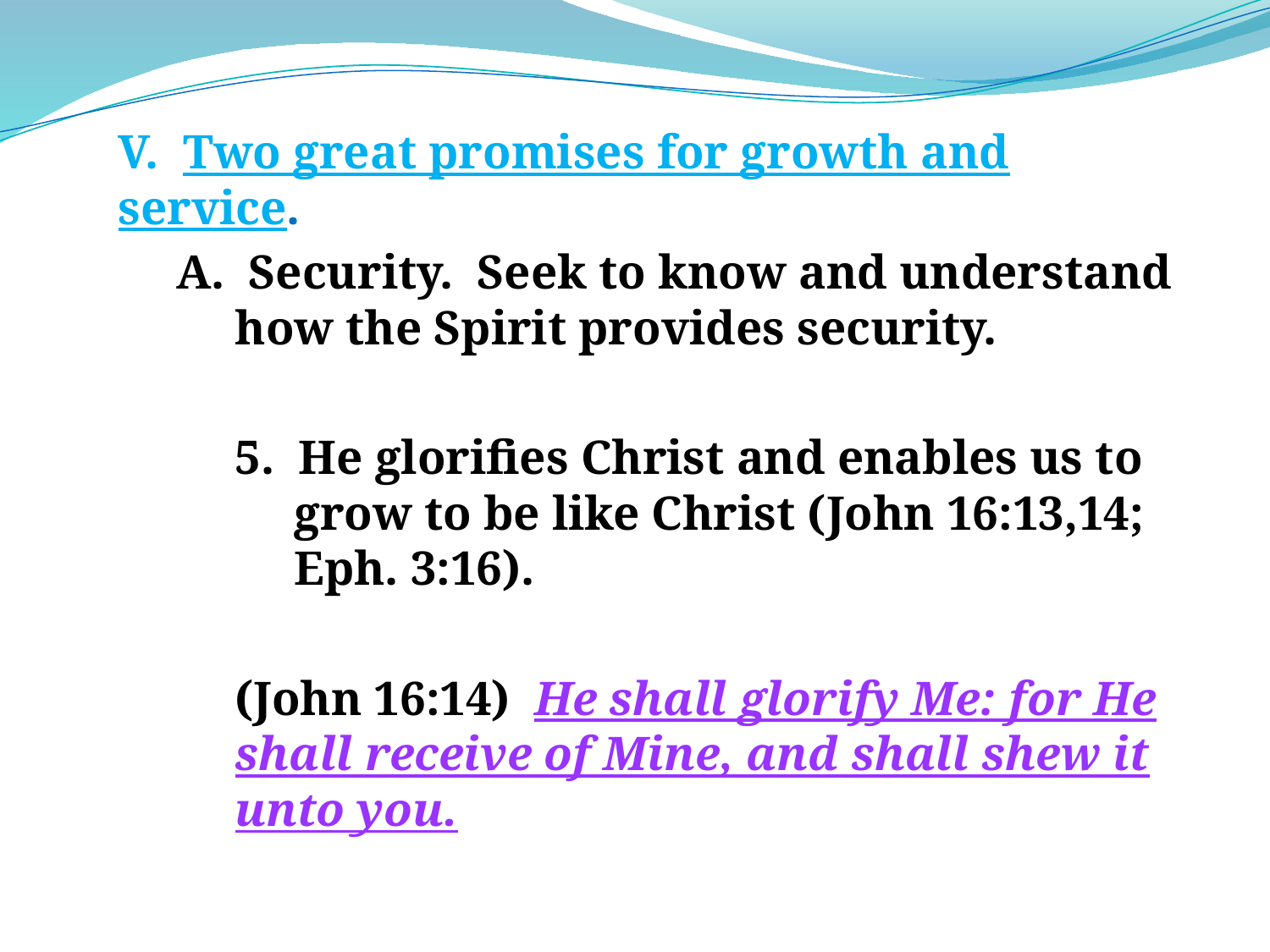

V.  Two great promises for growth and service.
A.  Security.  Seek to know and understand how the Spirit provides security.

5.  He glorifies Christ and enables us to grow to be like Christ (John 16:13,14; Eph. 3:16).

(John 16:14)  He shall glorify Me: for He shall receive of Mine, and shall shew it unto you.